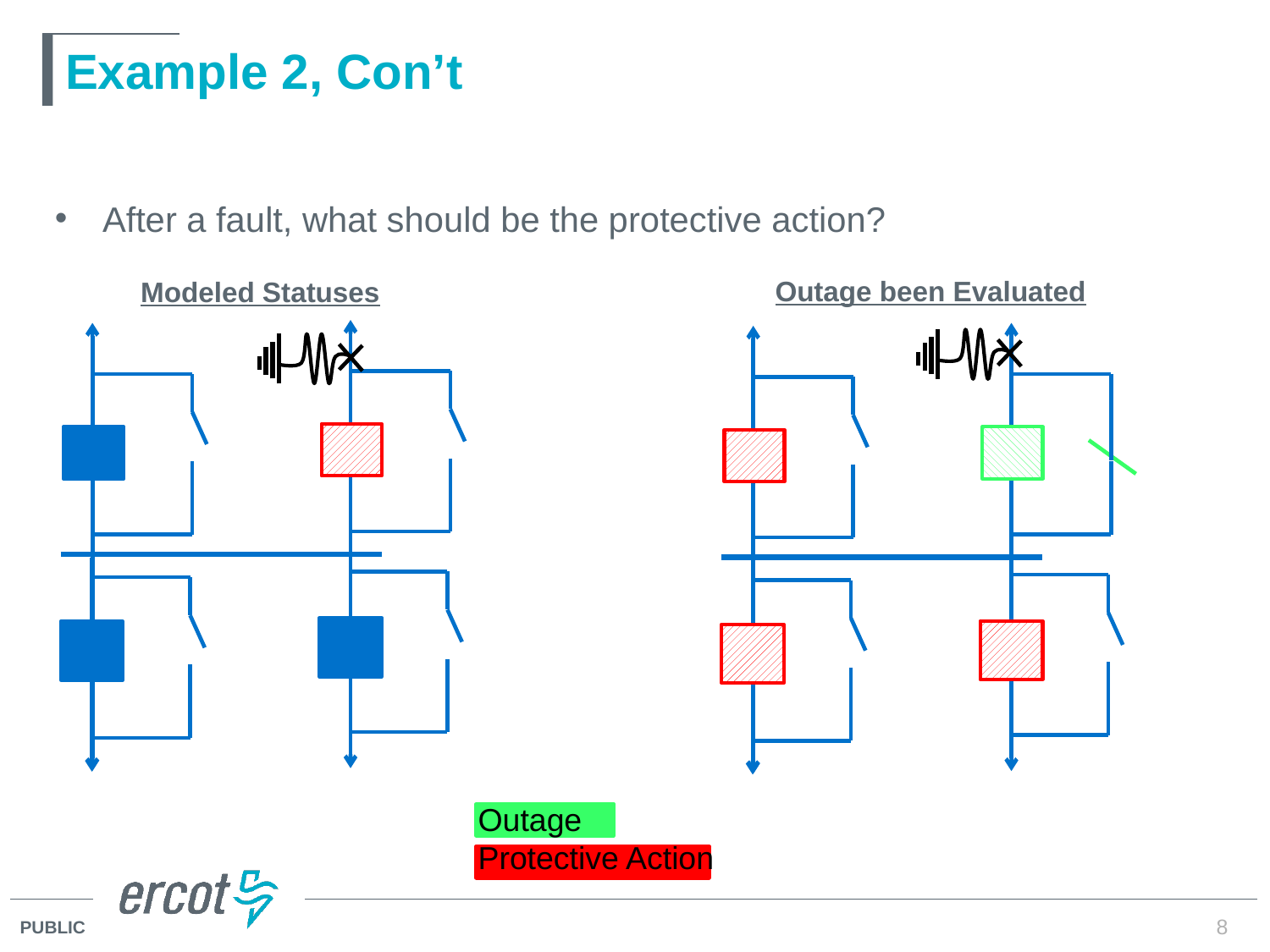

Example 2, Con’t
After a fault, what should be the protective action?
Outage been Evaluated
Modeled Statuses

Outage
Protective Action

8